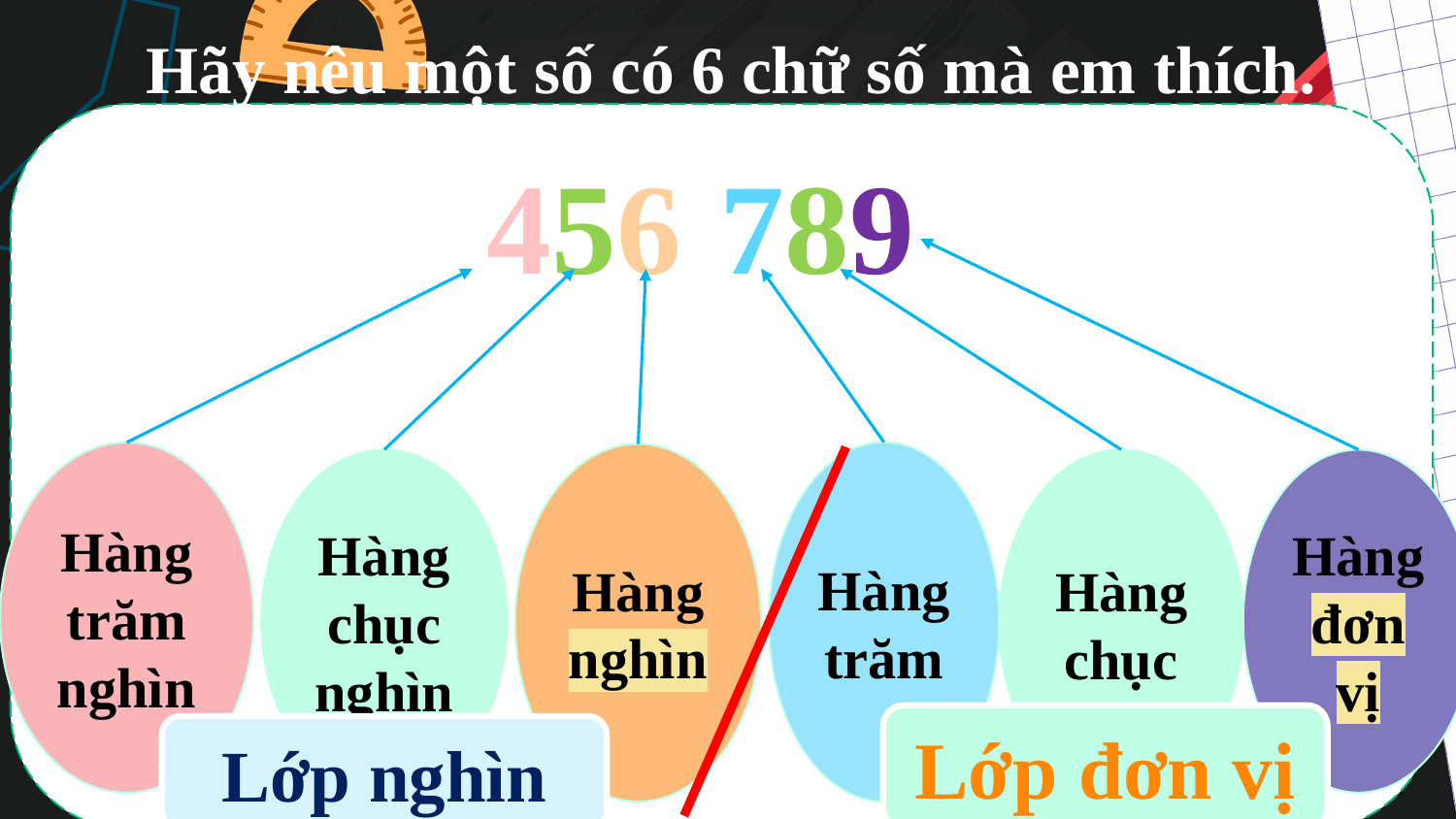

Hãy nêu một số có 6 chữ số mà em thích.

456
789
Hàng trăm
Hàng trăm nghìn
Hàng nghìn
Hàng chục nghìn
Hàng chục
Hàng đơn vị
Lớp đơn vị
Lớp nghìn